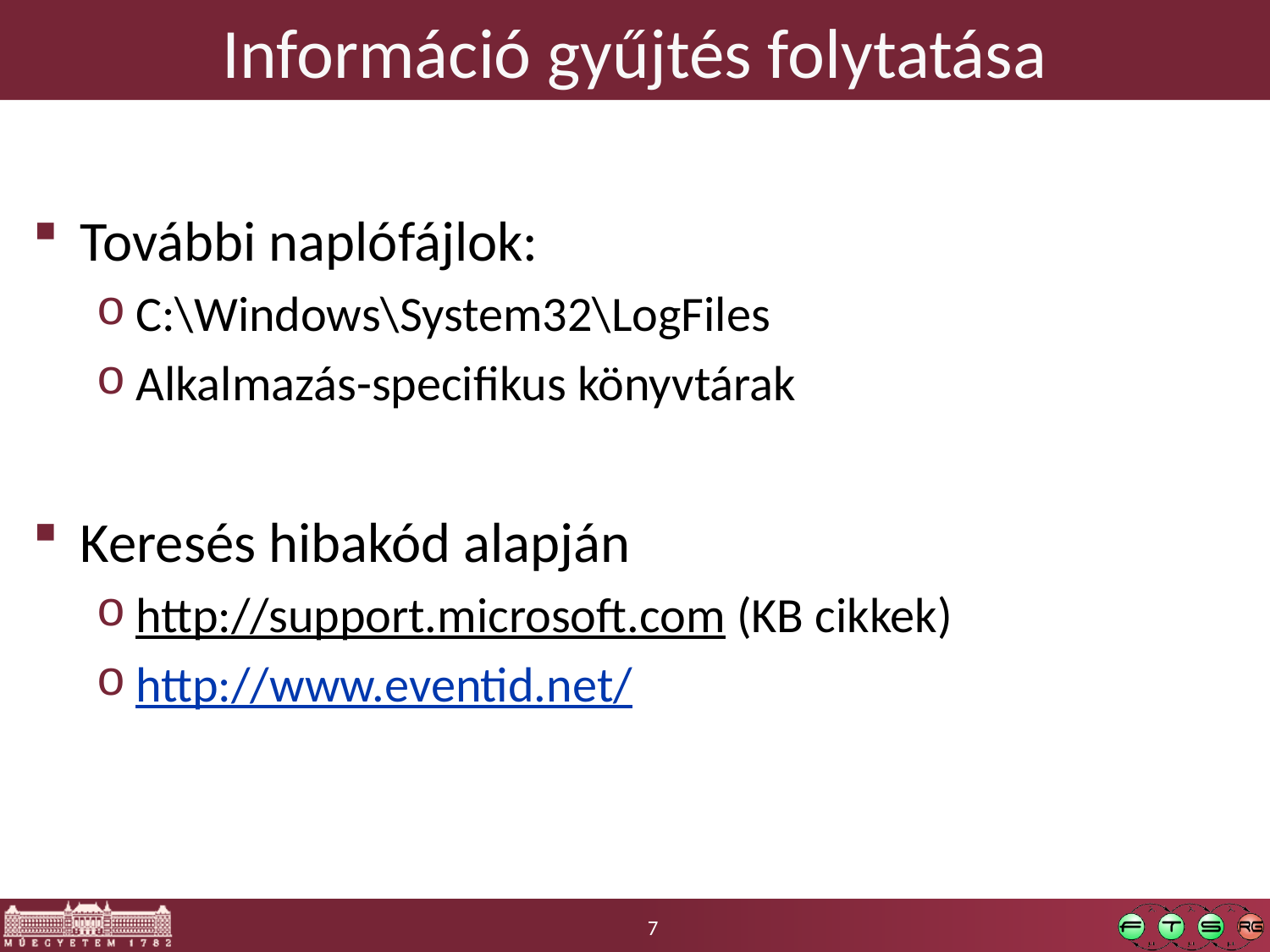

# Információ gyűjtés folytatása

További naplófájlok:
C:\Windows\System32\LogFiles
Alkalmazás-specifikus könyvtárak

Keresés hibakód alapján
http://support.microsoft.com (KB cikkek)
http://www.eventid.net/

7